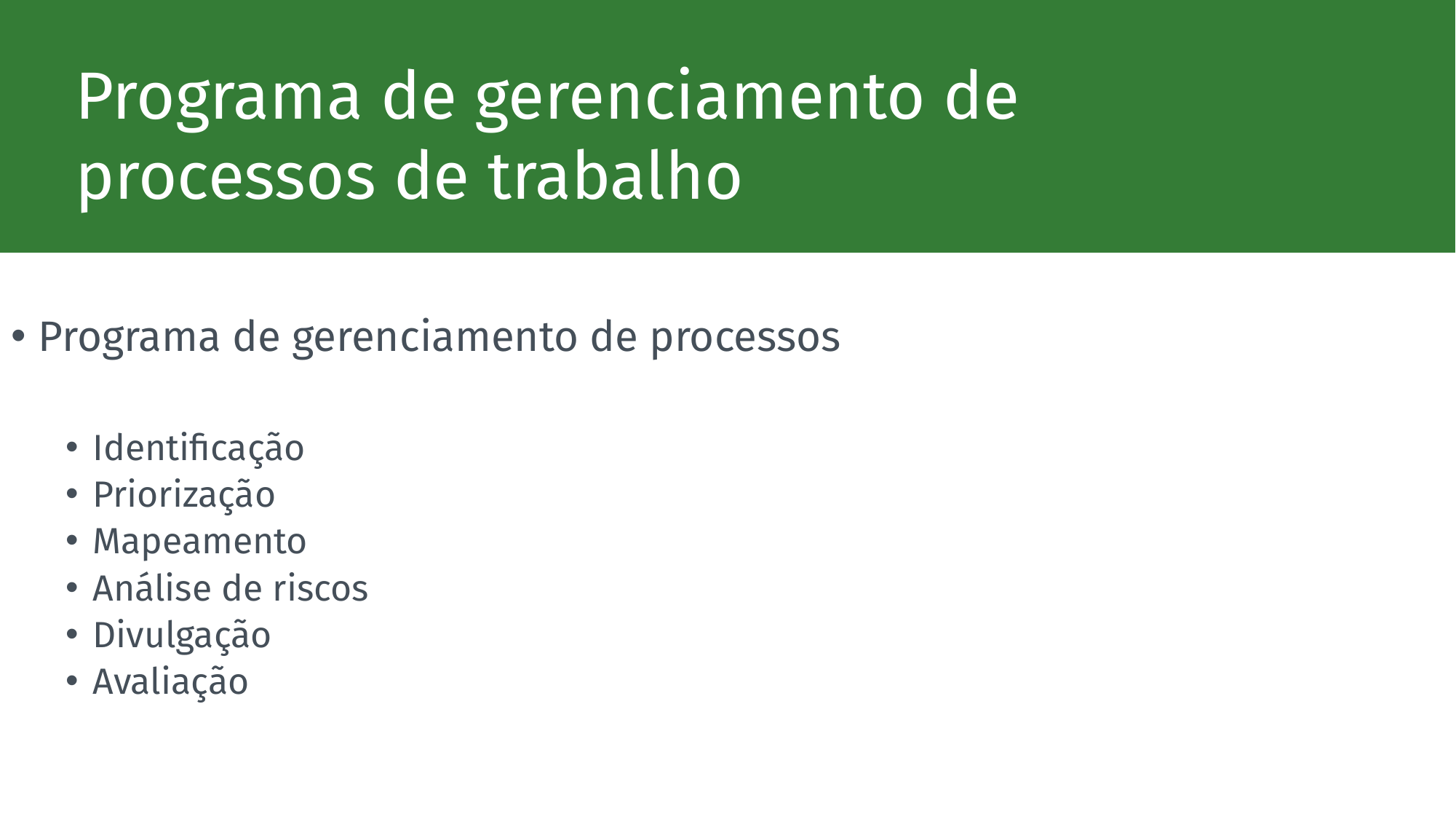

Programa de gerenciamento de processos de trabalho

Programa de gerenciamento de processos

Identificação
Priorização
Mapeamento
Análise de riscos
Divulgação
Avaliação